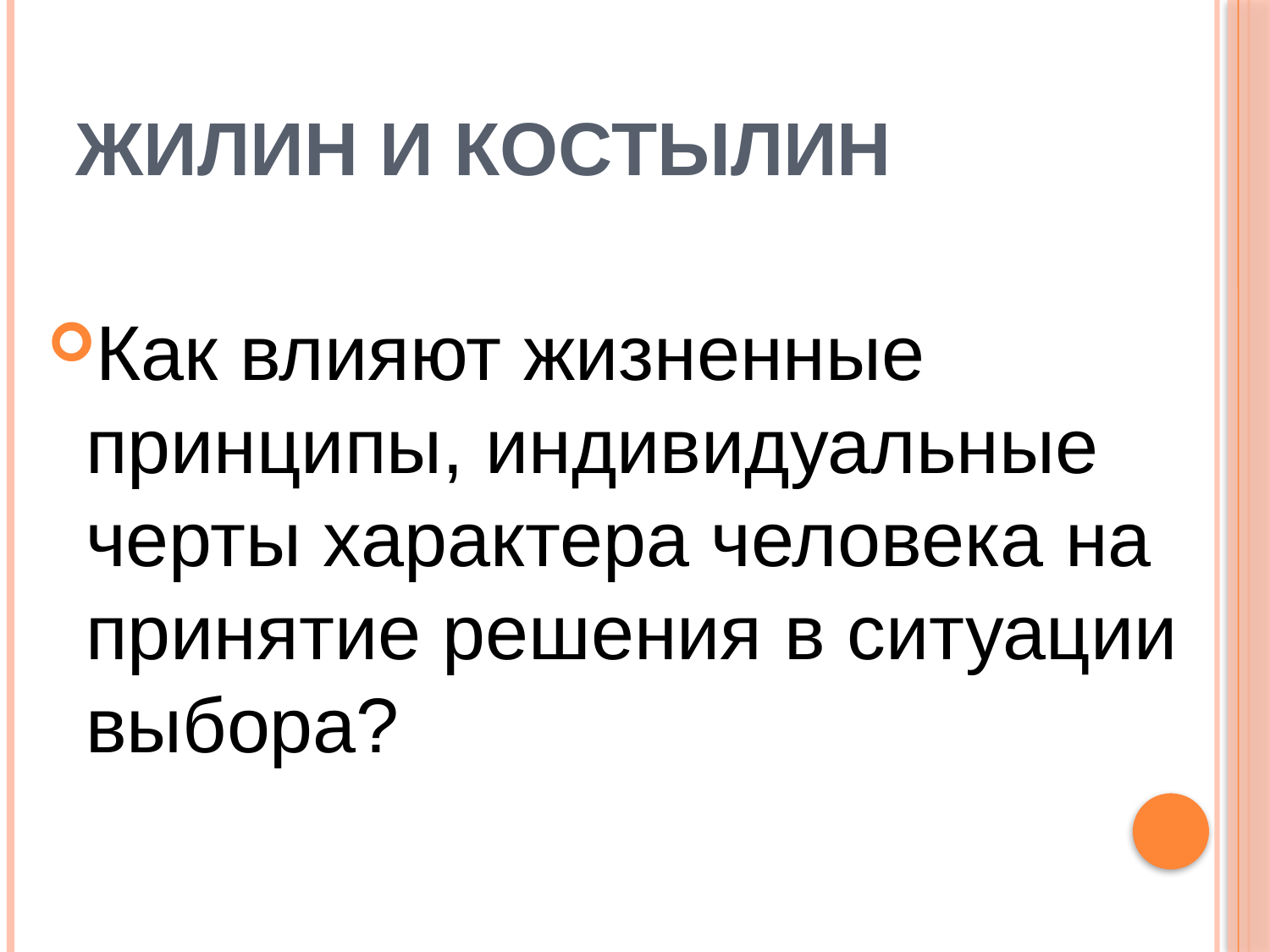

# Жилин и Костылин
Как влияют жизненные принципы, индивидуальные черты характера человека на принятие решения в ситуации выбора?